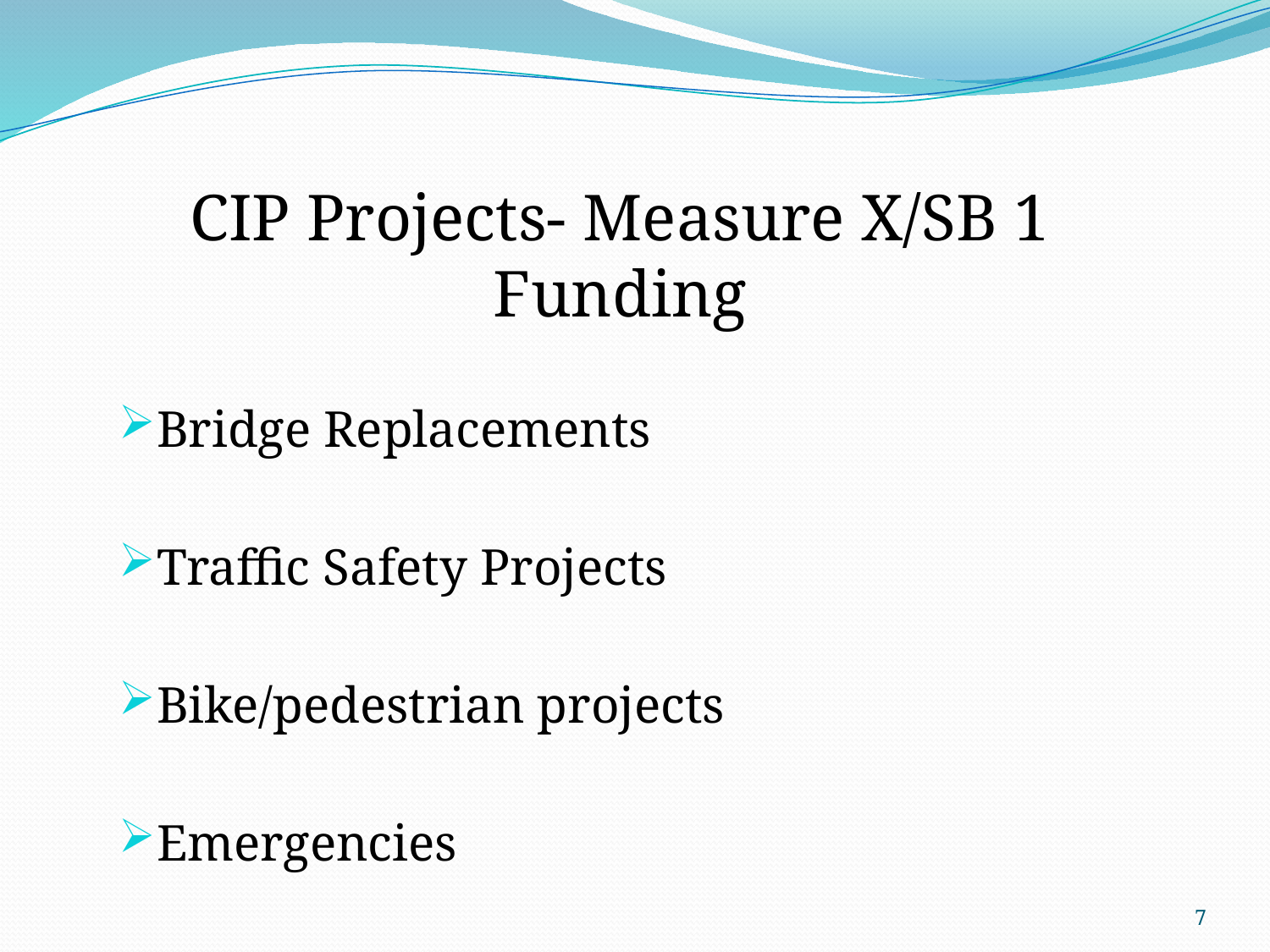

CIP Projects- Measure X/SB 1 Funding
Bridge Replacements

Traffic Safety Projects

Bike/pedestrian projects

Emergencies
7